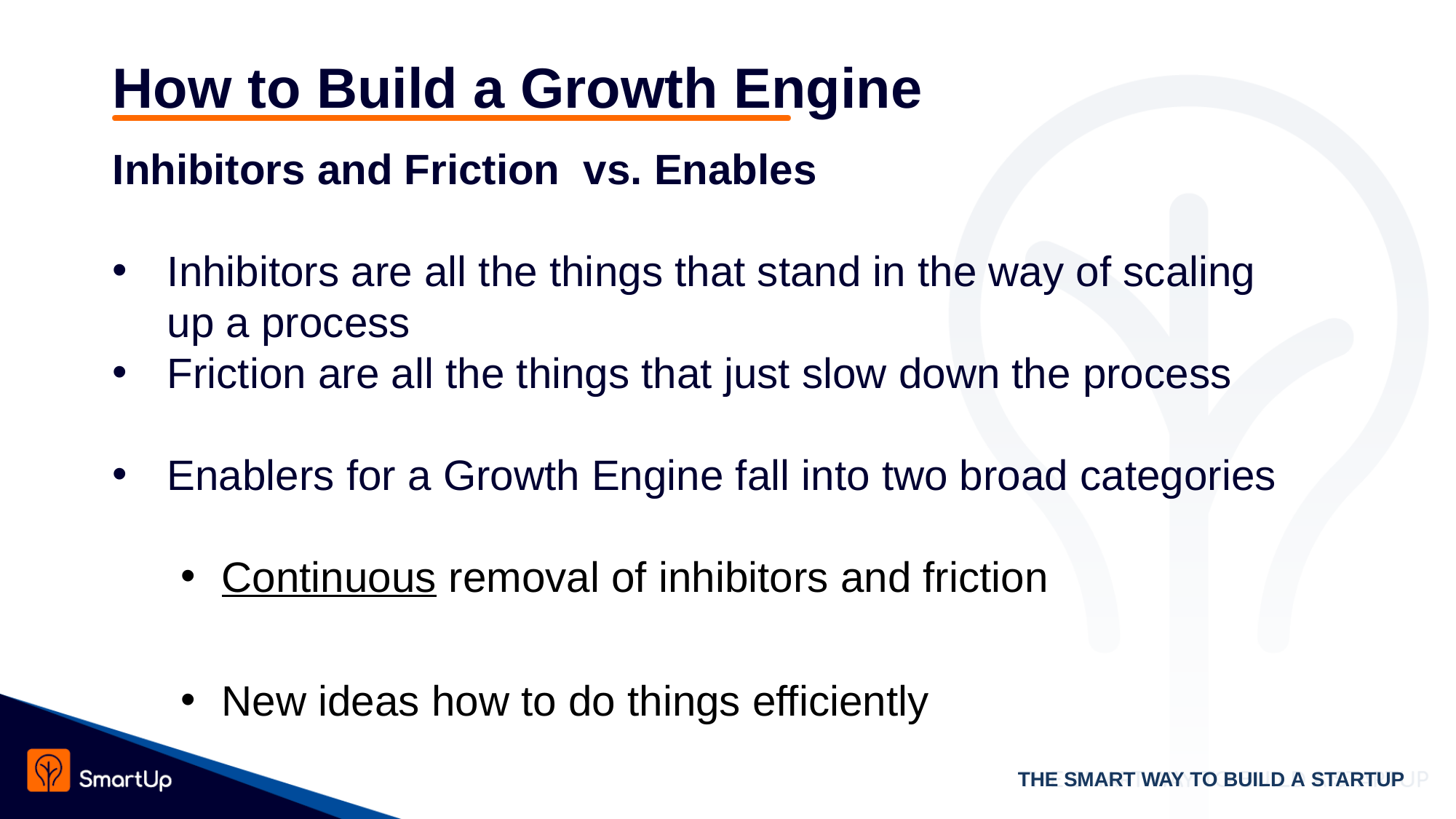

# How to Build a Growth Engine
Inhibitors and Friction  vs. Enables

Inhibitors are all the things that stand in the way of scaling up a process
Friction are all the things that just slow down the process

Enablers for a Growth Engine fall into two broad categories

Continuous removal of inhibitors and friction

New ideas how to do things efficiently
THE SMART WAY TO BUILD A STARTUP